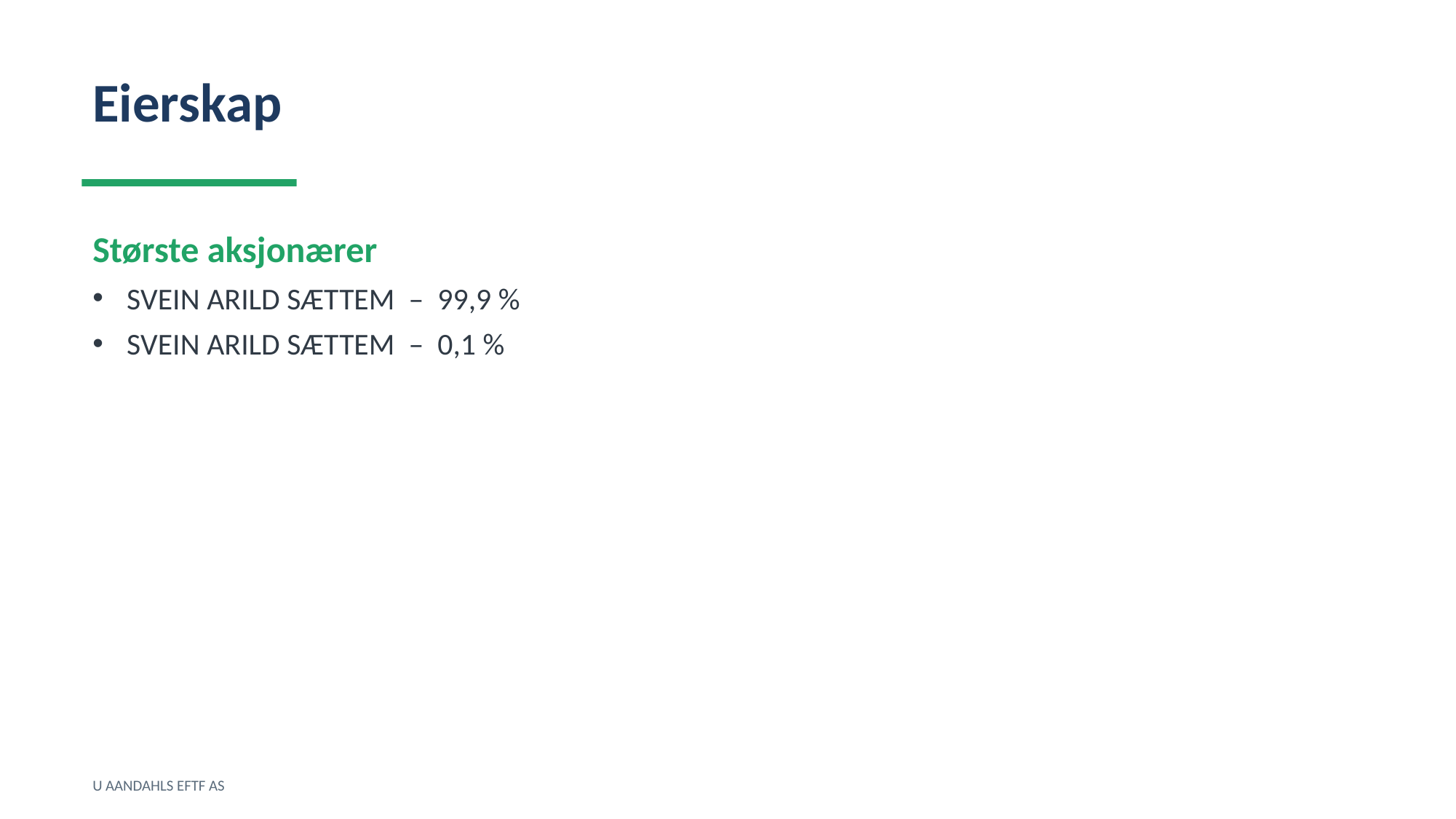

Eierskap

Største aksjonærer
SVEIN ARILD SÆTTEM  –  99,9 %
SVEIN ARILD SÆTTEM  –  0,1 %
U AANDAHLS EFTF AS